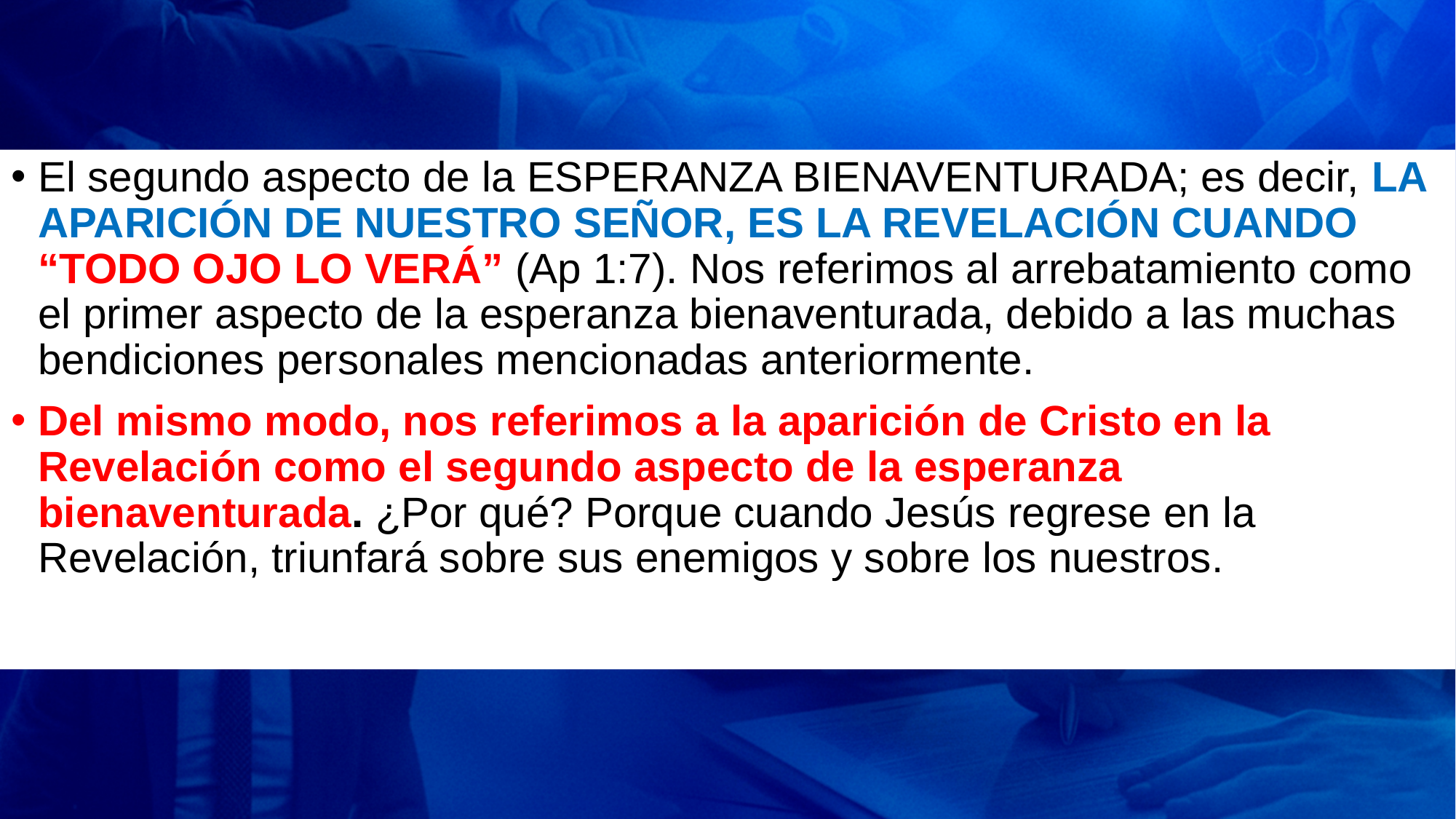

El segundo aspecto de la ESPERANZA BIENAVENTURADA; es decir, LA APARICIÓN DE NUESTRO SEÑOR, ES LA REVELACIÓN CUANDO “TODO OJO LO VERÁ” (Ap 1:7). Nos referimos al arrebatamiento como el primer aspecto de la esperanza bienaventurada, debido a las muchas bendiciones personales mencionadas anteriormente.
Del mismo modo, nos referimos a la aparición de Cristo en la Revelación como el segundo aspecto de la esperanza bienaventurada. ¿Por qué? Porque cuando Jesús regrese en la Revelación, triunfará sobre sus enemigos y sobre los nuestros.